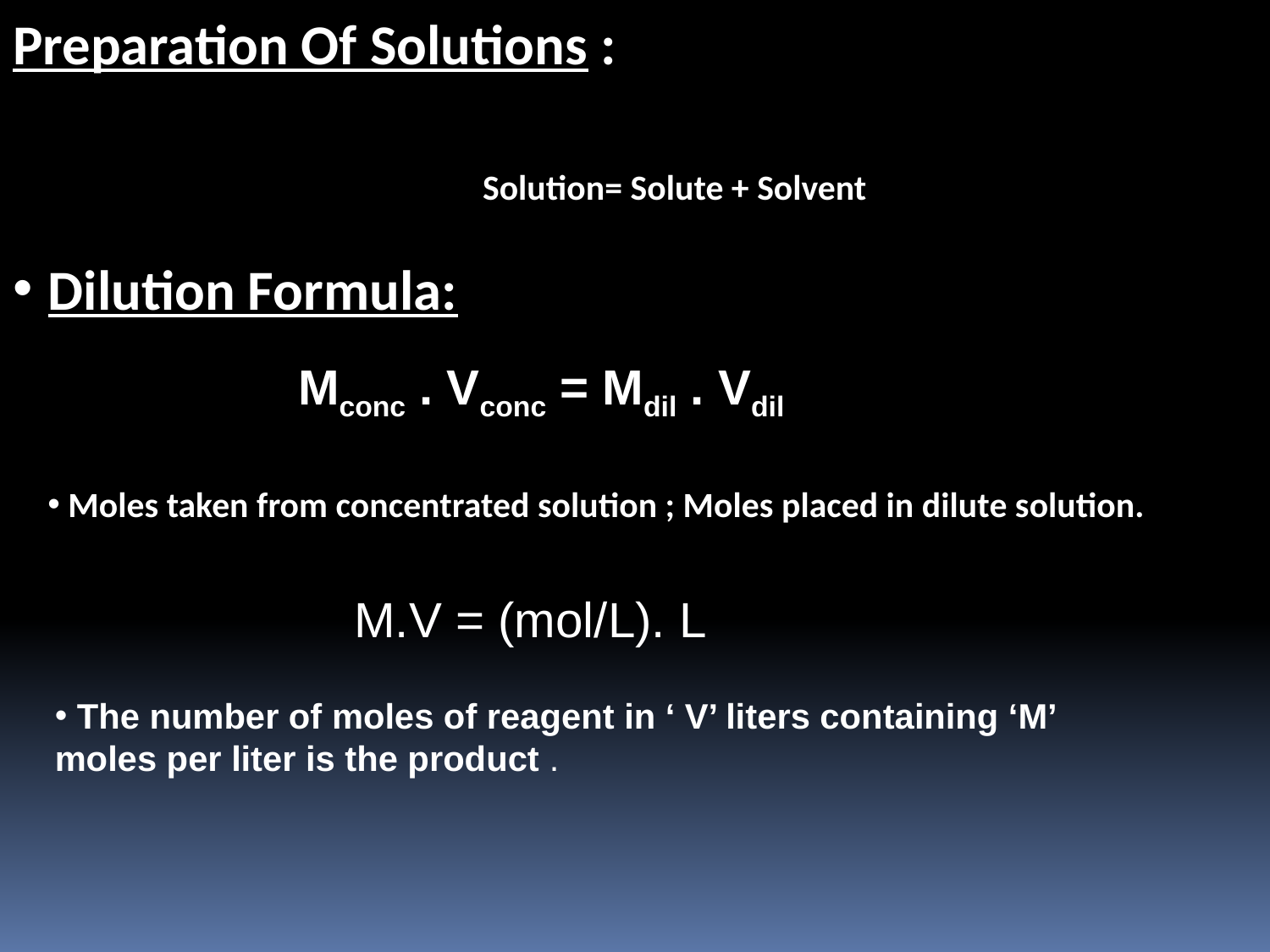

Preparation Of Solutions :

                                     Solution= Solute + Solvent

 Dilution Formula:

Mconc . Vconc = Mdil . Vdil
 Moles taken from concentrated solution ; Moles placed in dilute solution.
 M.V = (mol/L). L
 The number of moles of reagent in ‘ V’ liters containing ‘M’ moles per liter is the product .